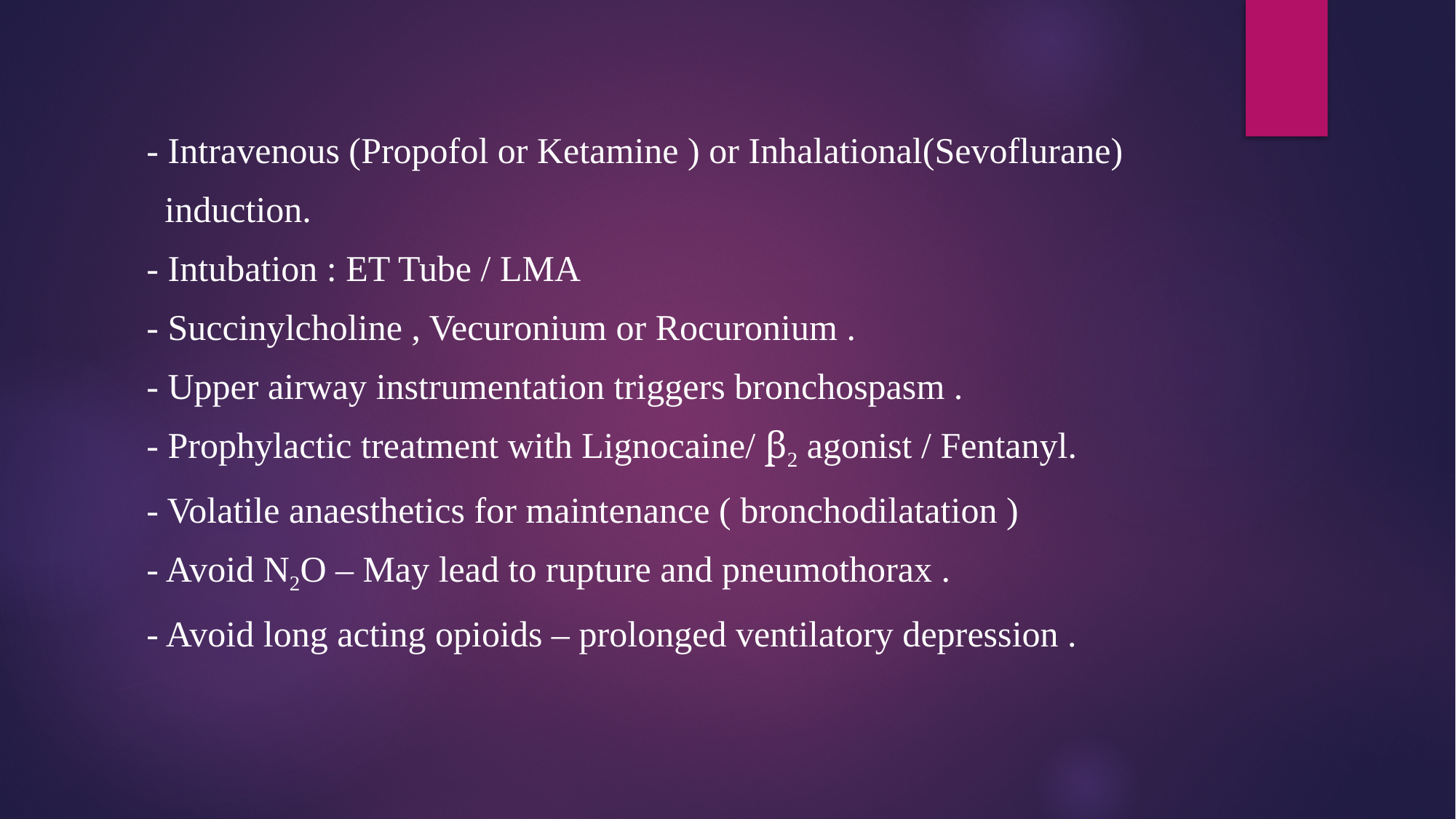

#
 - Intravenous (Propofol or Ketamine ) or Inhalational(Sevoflurane)
   induction.
 - Intubation : ET Tube / LMA
 - Succinylcholine , Vecuronium or Rocuronium .
 - Upper airway instrumentation triggers bronchospasm .
 - Prophylactic treatment with Lignocaine/ ꞵ2 agonist / Fentanyl.
 - Volatile anaesthetics for maintenance ( bronchodilatation )
 - Avoid N2O – May lead to rupture and pneumothorax .
 - Avoid long acting opioids – prolonged ventilatory depression .